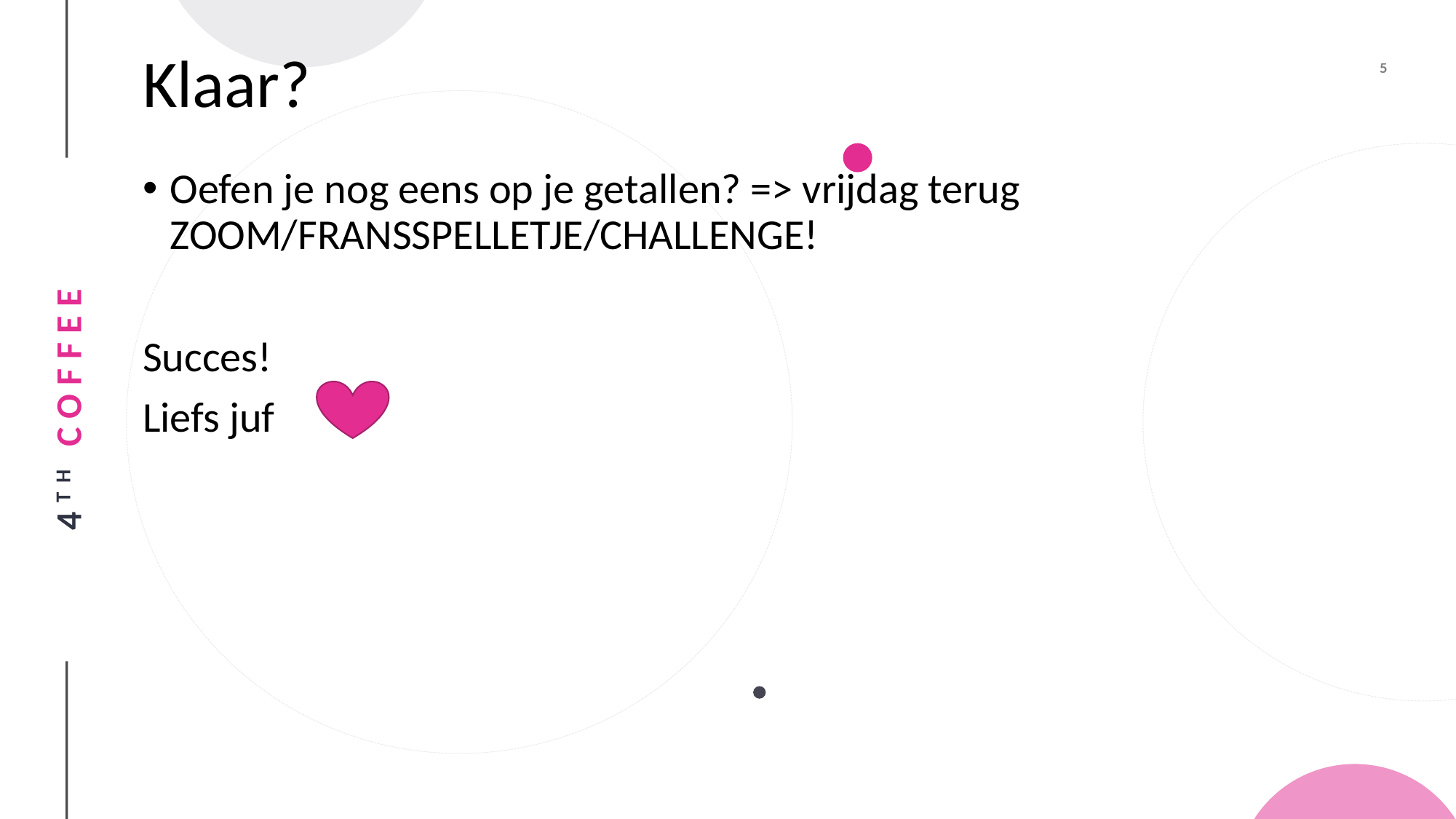

# Klaar?
Oefen je nog eens op je getallen? => vrijdag terug ZOOM/FRANSSPELLETJE/CHALLENGE!

Succes!
Liefs juf